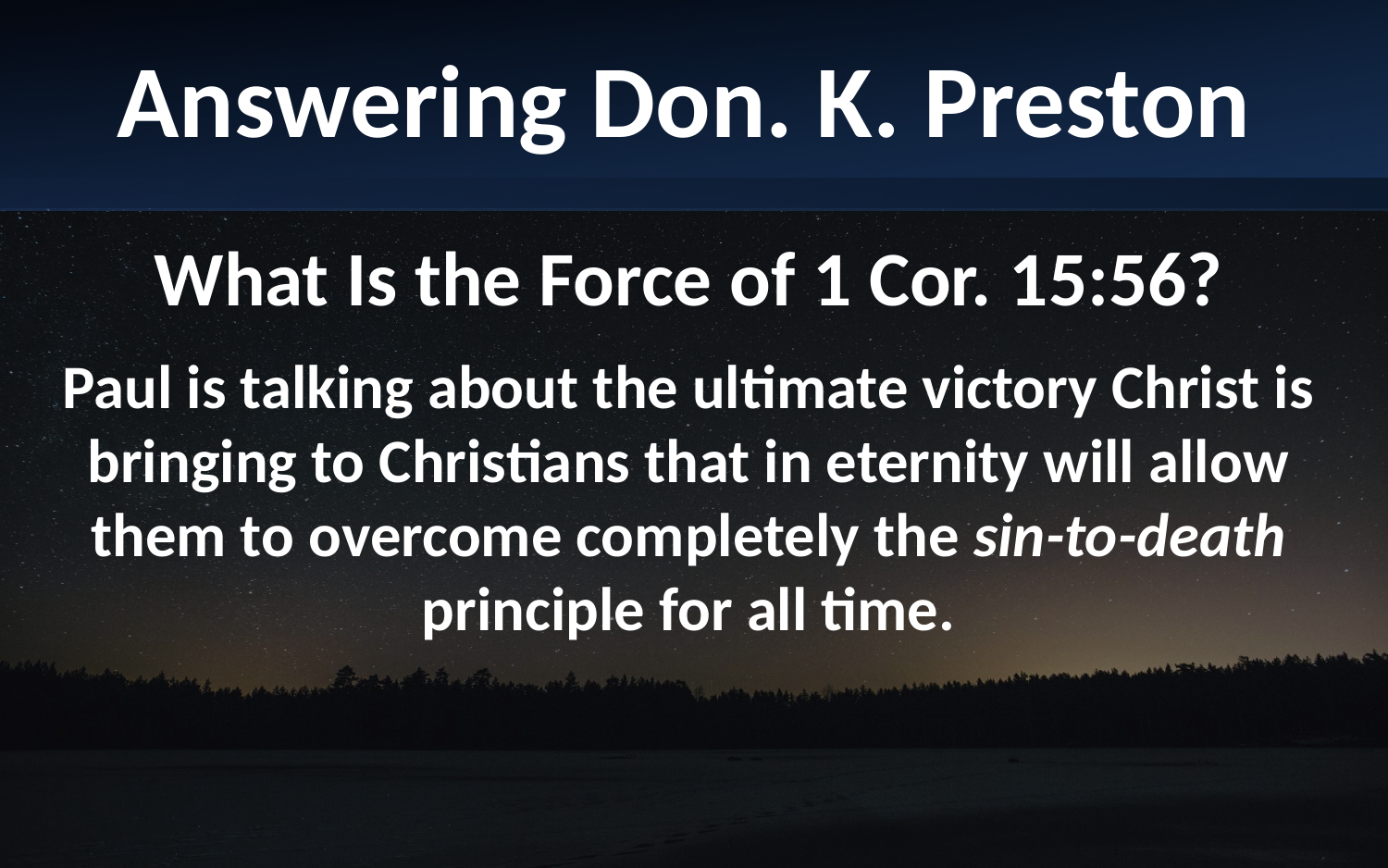

Answering Don. K. Preston
What Is the Force of 1 Cor. 15:56?
Paul is talking about the ultimate victory Christ is bringing to Christians that in eternity will allow them to overcome completely the sin-to-death principle for all time.